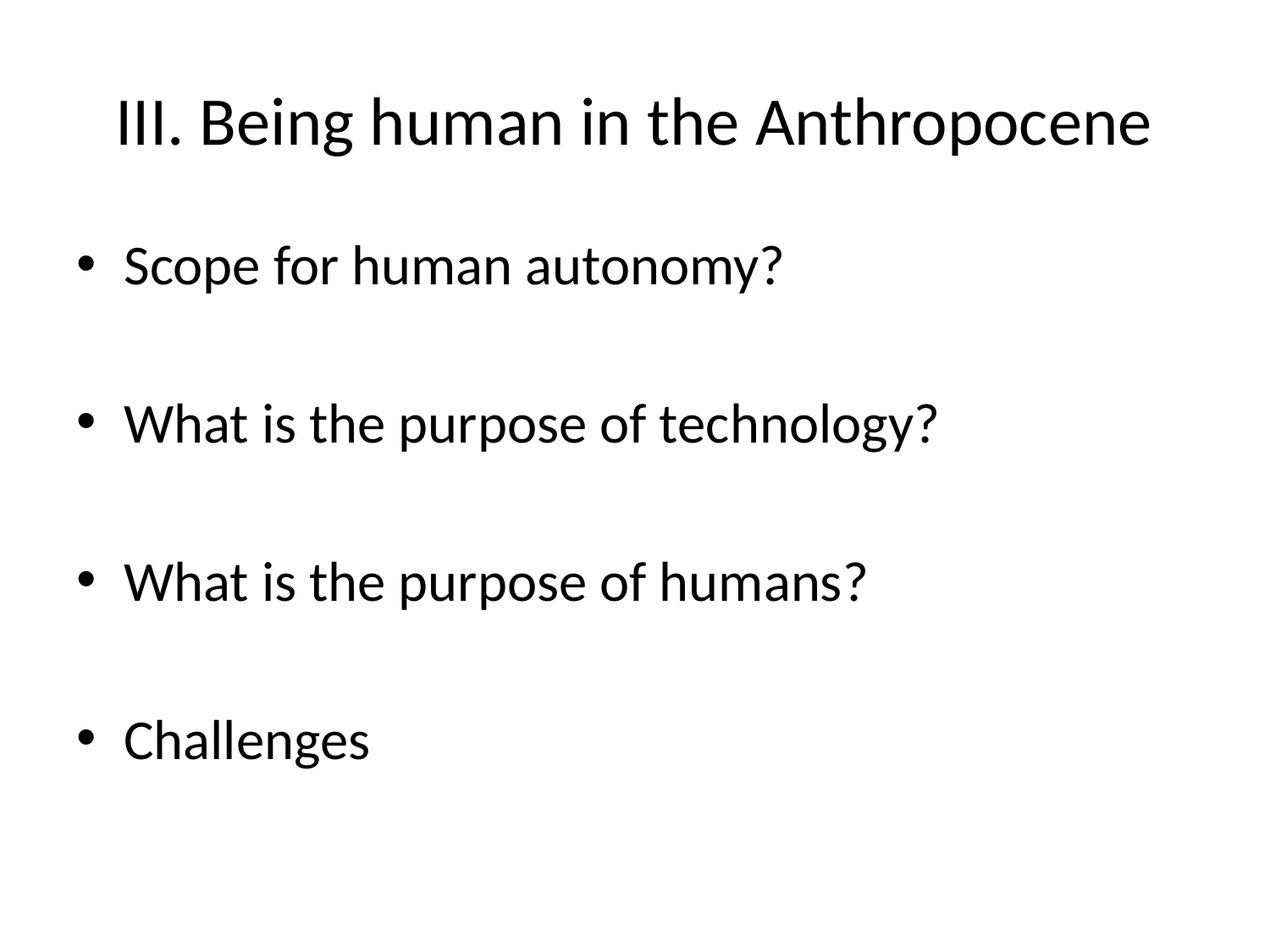

# III. Being human in the Anthropocene
Scope for human autonomy?

What is the purpose of technology?

What is the purpose of humans?

Challenges